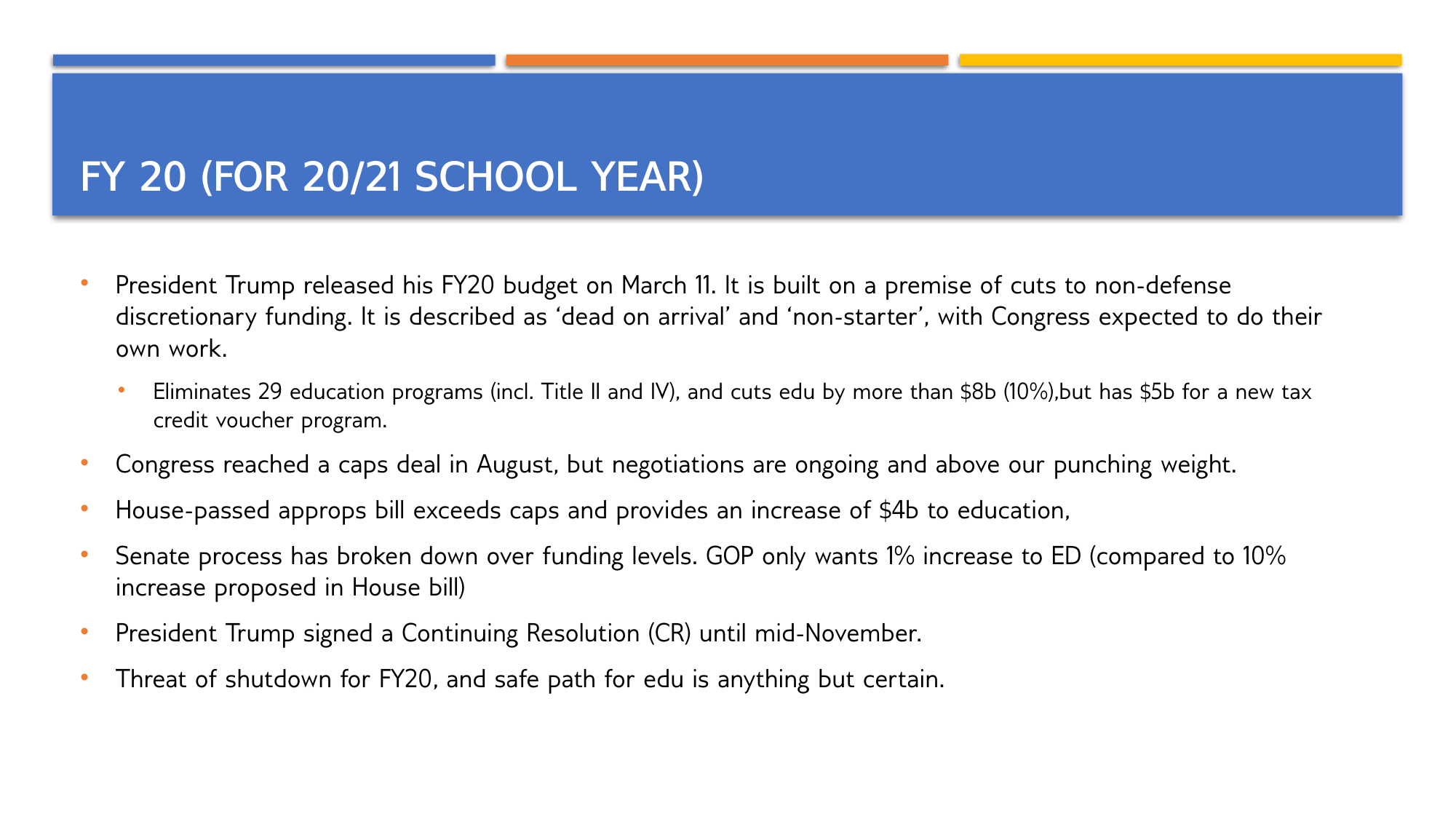

# FY 20 (for 20/21 school year)
President Trump released his FY20 budget on March 11. It is built on a premise of cuts to non-defense discretionary funding. It is described as ‘dead on arrival’ and ‘non-starter’, with Congress expected to do their own work.
Eliminates 29 education programs (incl. Title II and IV), and cuts edu by more than $8b (10%),but has $5b for a new tax credit voucher program.
Congress reached a caps deal in August, but negotiations are ongoing and above our punching weight.
House-passed approps bill exceeds caps and provides an increase of $4b to education,
Senate process has broken down over funding levels. GOP only wants 1% increase to ED (compared to 10% increase proposed in House bill)
President Trump signed a Continuing Resolution (CR) until mid-November.
Threat of shutdown for FY20, and safe path for edu is anything but certain.